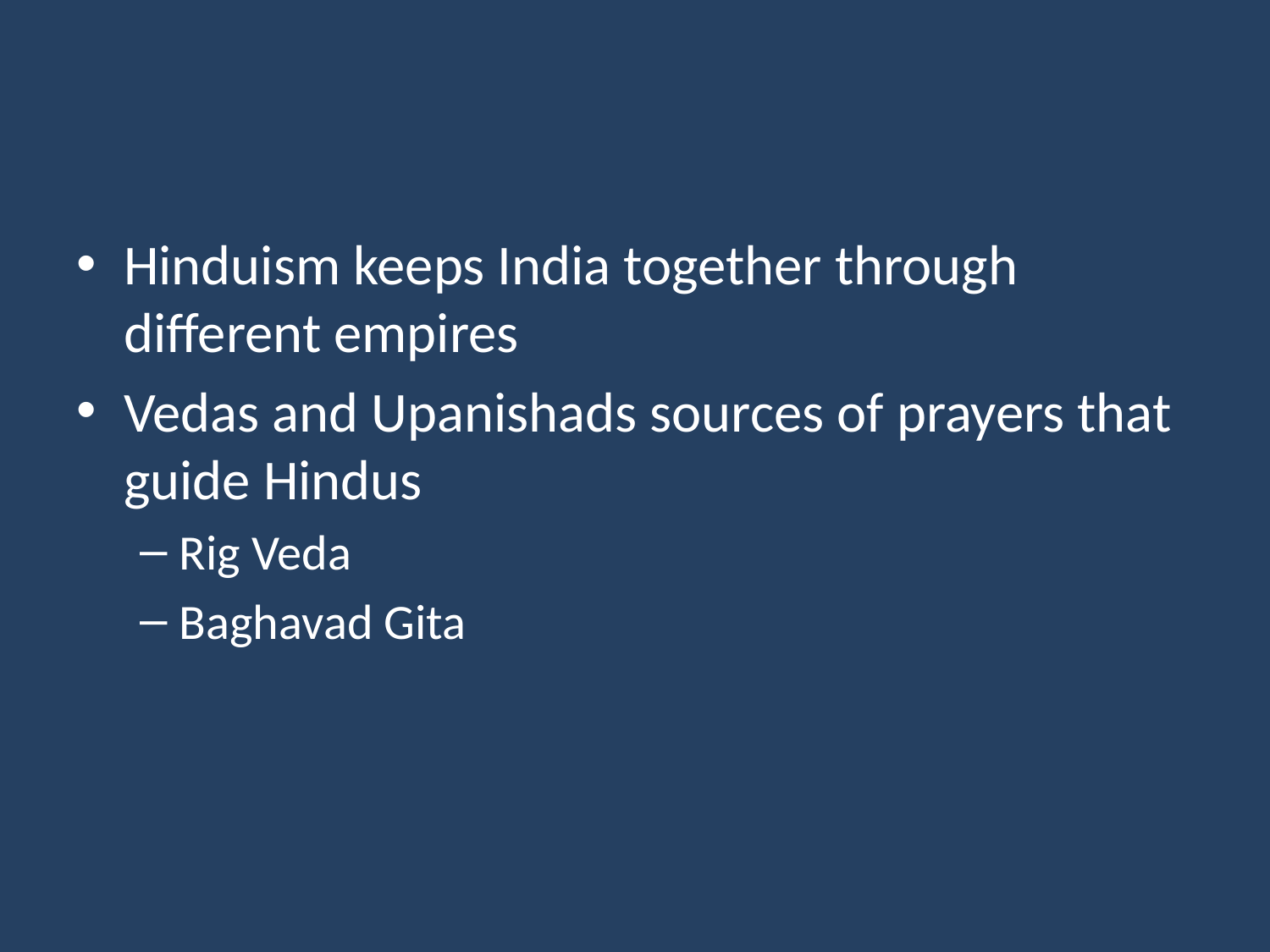

#
Hinduism keeps India together through different empires
Vedas and Upanishads sources of prayers that guide Hindus
Rig Veda
Baghavad Gita